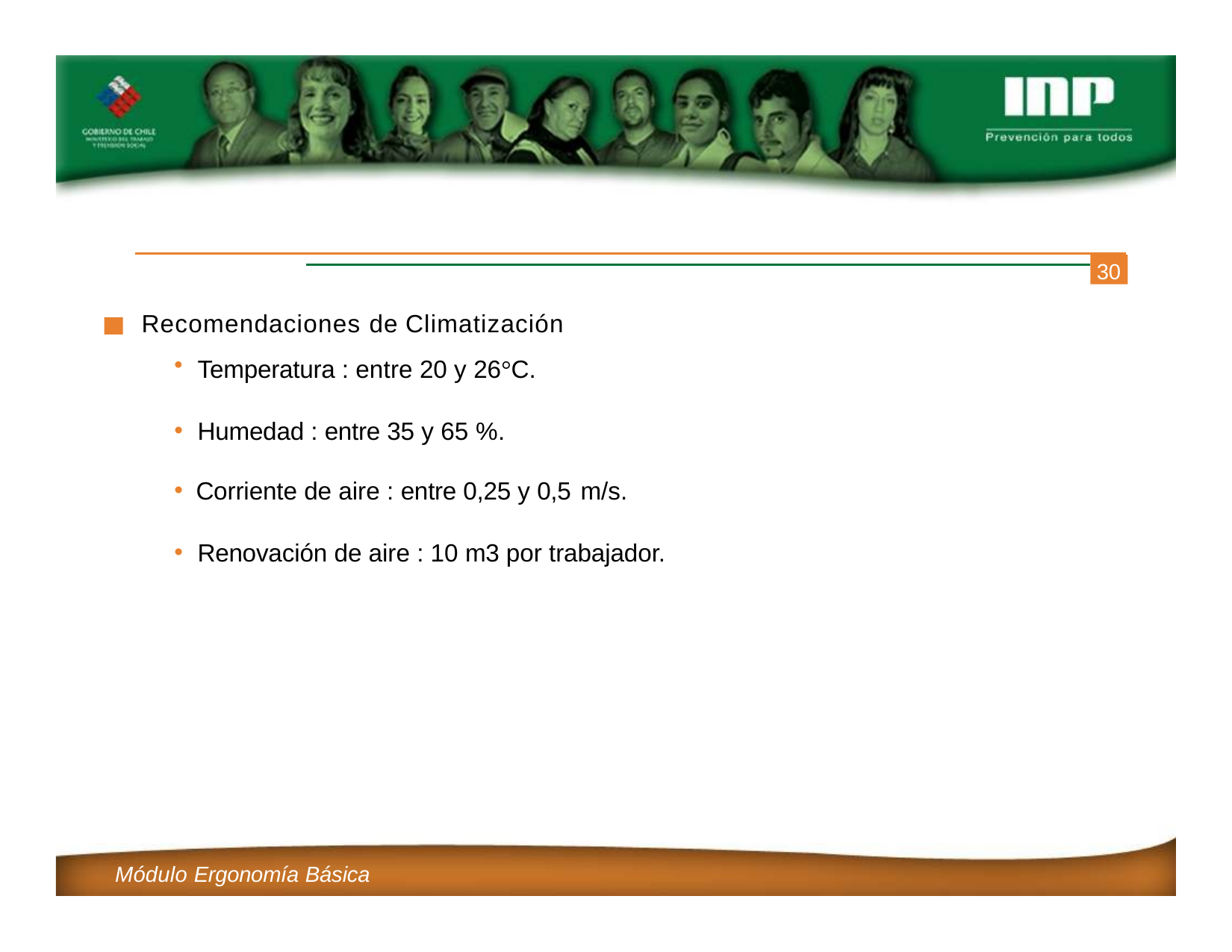

30

Recomendaciones de Climatización
Temperatura : entre 20 y 26°C.

Humedad : entre 35 y 65 %.

Corriente de aire : entre 0,25 y 0,5 m/s.

Renovación de aire : 10 m3 por trabajador.

Módulo Ergonomía Básica